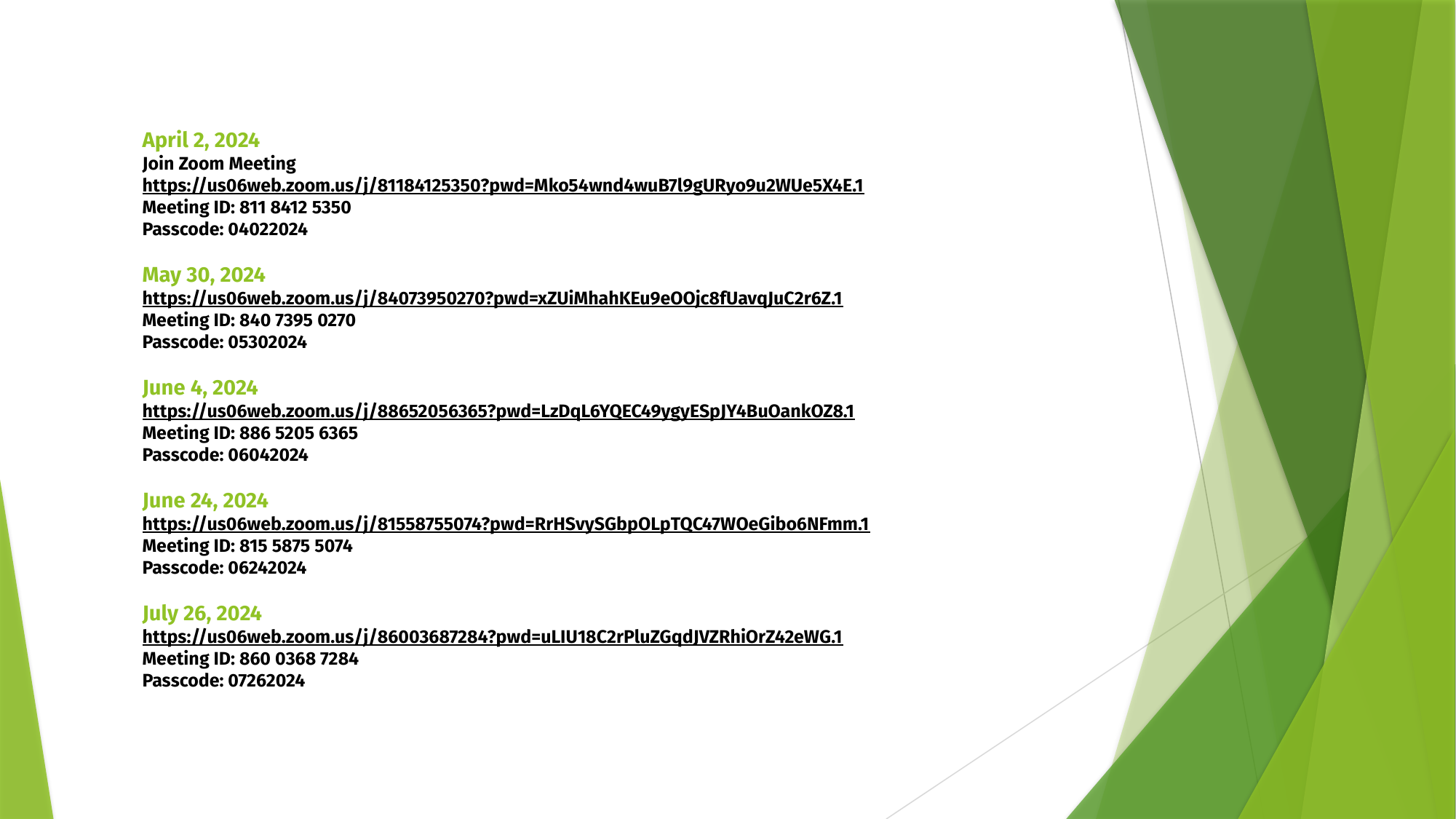

April 2, 2024
Join Zoom Meeting
https://us06web.zoom.us/j/81184125350?pwd=Mko54wnd4wuB7l9gURyo9u2WUe5X4E.1
Meeting ID: 811 8412 5350
Passcode: 04022024

May 30, 2024
https://us06web.zoom.us/j/84073950270?pwd=xZUiMhahKEu9eOOjc8fUavqJuC2r6Z.1
Meeting ID: 840 7395 0270
Passcode: 05302024

June 4, 2024
https://us06web.zoom.us/j/88652056365?pwd=LzDqL6YQEC49ygyESpJY4BuOankOZ8.1
Meeting ID: 886 5205 6365
Passcode: 06042024

June 24, 2024
https://us06web.zoom.us/j/81558755074?pwd=RrHSvySGbpOLpTQC47WOeGibo6NFmm.1
Meeting ID: 815 5875 5074
Passcode: 06242024

July 26, 2024
https://us06web.zoom.us/j/86003687284?pwd=uLIU18C2rPluZGqdJVZRhiOrZ42eWG.1
Meeting ID: 860 0368 7284
Passcode: 07262024